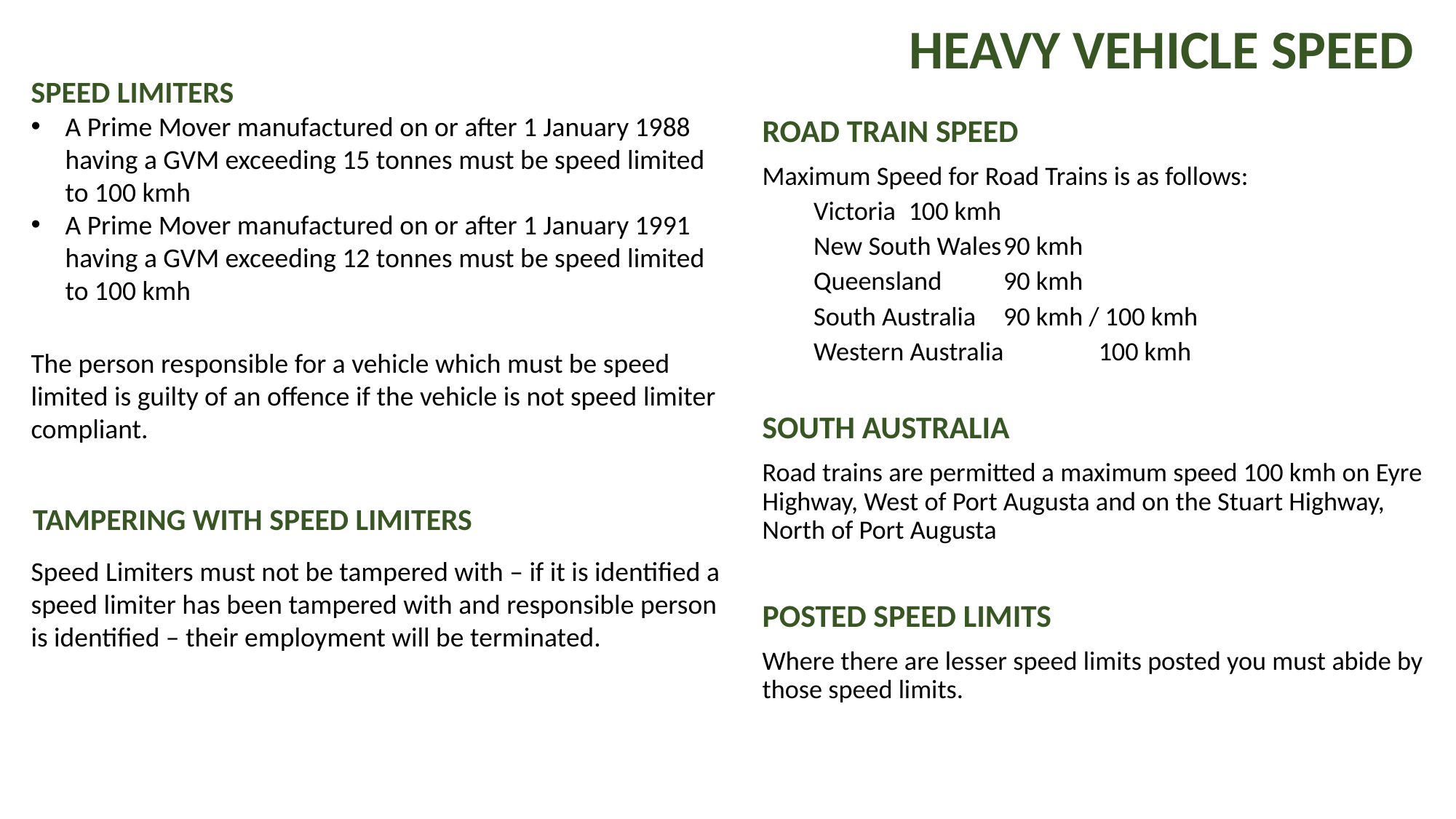

HEAVY VEHICLE SPEED
SPEED LIMITERS
A Prime Mover manufactured on or after 1 January 1988 having a GVM exceeding 15 tonnes must be speed limited to 100 kmh
A Prime Mover manufactured on or after 1 January 1991 having a GVM exceeding 12 tonnes must be speed limited to 100 kmh
ROAD TRAIN SPEED
Maximum Speed for Road Trains is as follows:
Victoria		100 kmh
New South Wales	90 kmh
Queensland		90 kmh
South Australia 	90 kmh / 100 kmh
Western Australia	100 kmh

SOUTH AUSTRALIA
Road trains are permitted a maximum speed 100 kmh on Eyre Highway, West of Port Augusta and on the Stuart Highway, North of Port Augusta

POSTED SPEED LIMITS
Where there are lesser speed limits posted you must abide by those speed limits.
The person responsible for a vehicle which must be speed limited is guilty of an offence if the vehicle is not speed limiter compliant.
TAMPERING WITH SPEED LIMITERS
Speed Limiters must not be tampered with – if it is identified a speed limiter has been tampered with and responsible person is identified – their employment will be terminated.